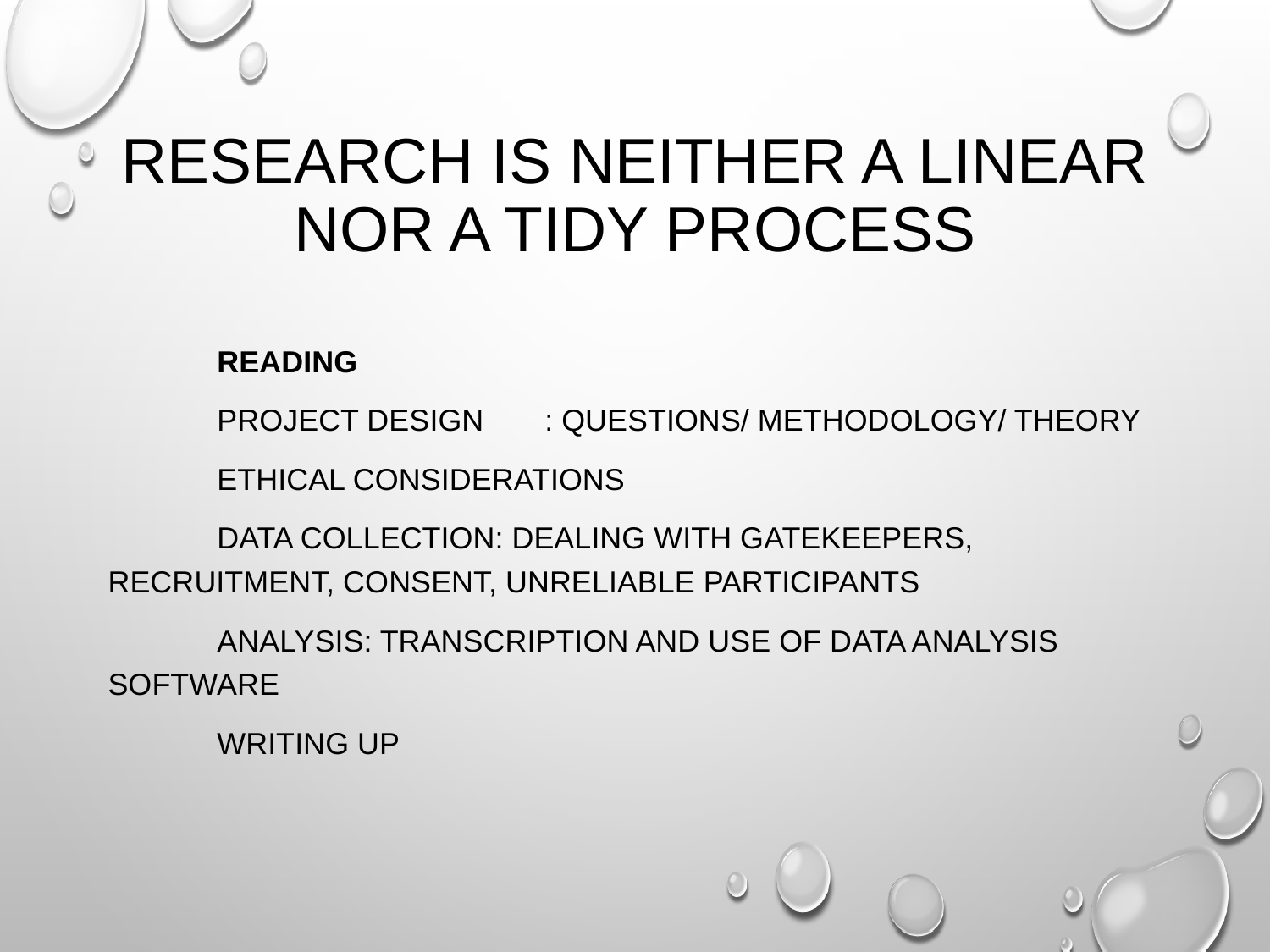

# Research Is neither a linear nor a tidy process
	reading
	project design	: Questions/ Methodology/ theory
	ethical considerations
	data collection: dealing with gatekeepers, 	recruitment, consent, unreliable participants
	analysis: transcription and use of data analysis 	software
	writing up